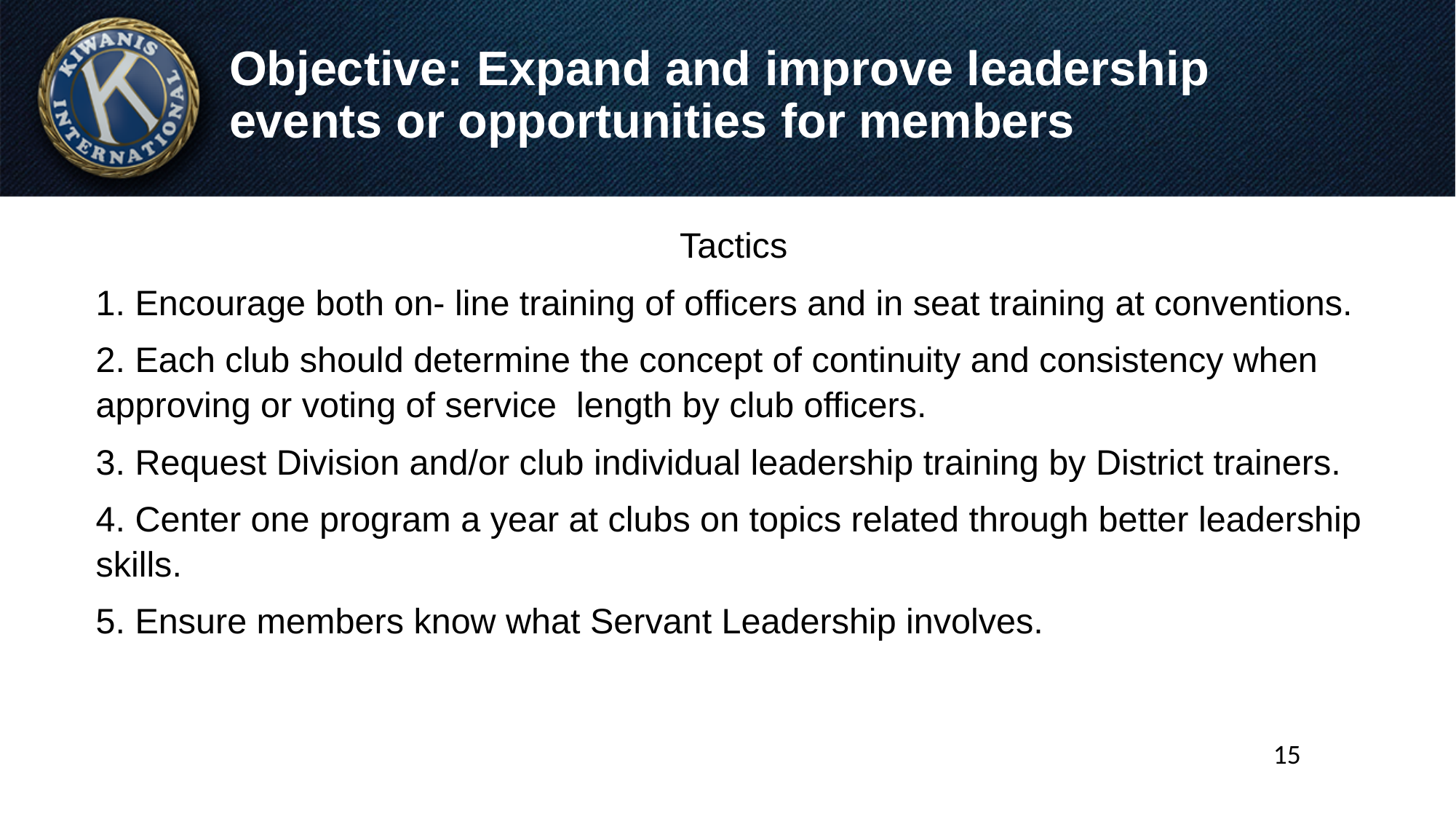

# Objective: Expand and improve leadership events or opportunities for members
Tactics
1. Encourage both on- line training of officers and in seat training at conventions.
2. Each club should determine the concept of continuity and consistency when approving or voting of service  length by club officers.
3. Request Division and/or club individual leadership training by District trainers.
4. Center one program a year at clubs on topics related through better leadership skills.
5. Ensure members know what Servant Leadership involves.

15